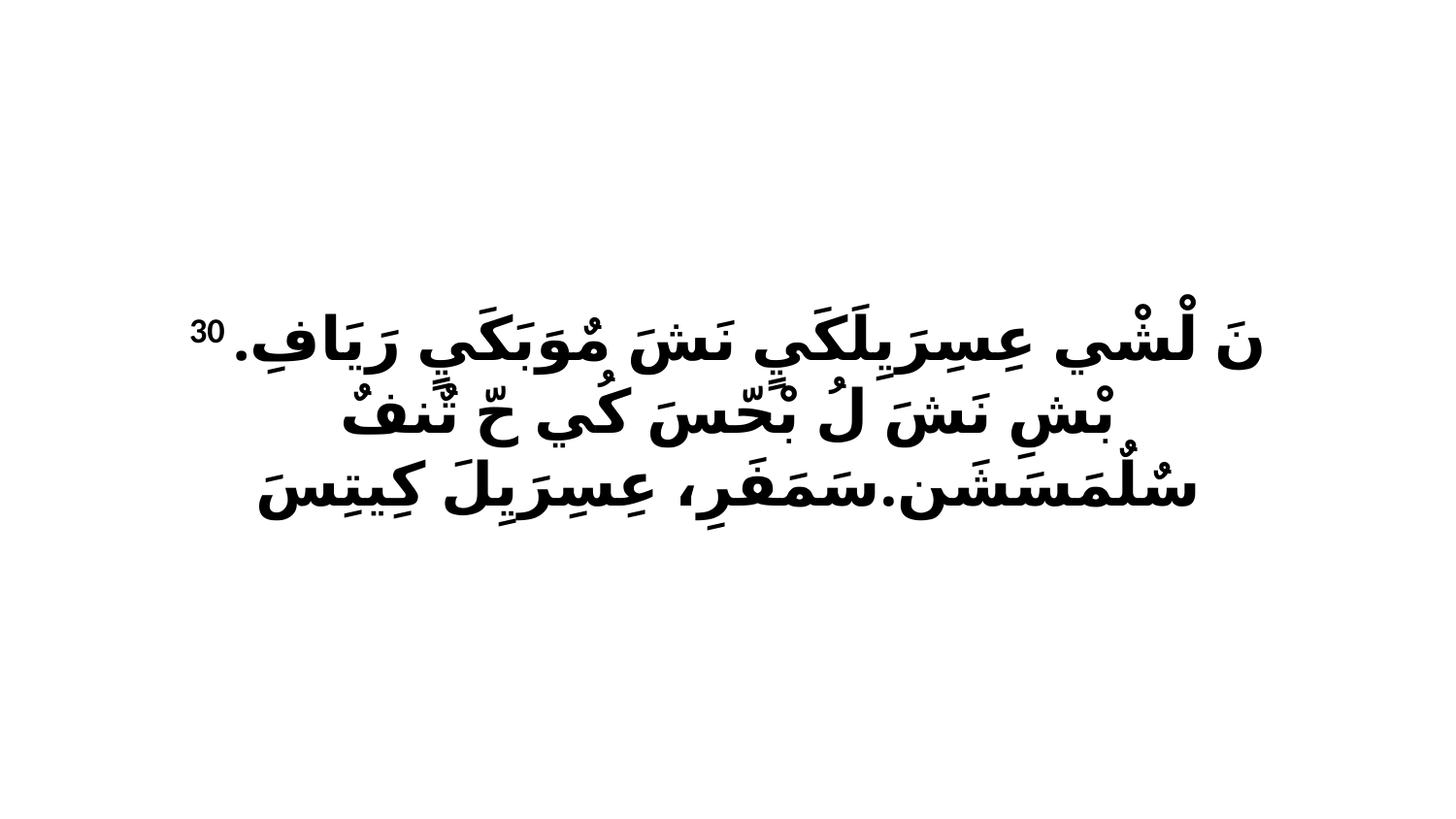

30 نَ لْشْي عِسِرَيِلَكَيٍ نَشَ مٌوَبَكَيٍ رَيَافِ. بْشِ نَشَ لُ بْحّسَ كُي حّ تٌنفٌ سٌلٌمَسَشَن.سَمَفَرِ، عِسِرَيِلَ كِيتِسَ